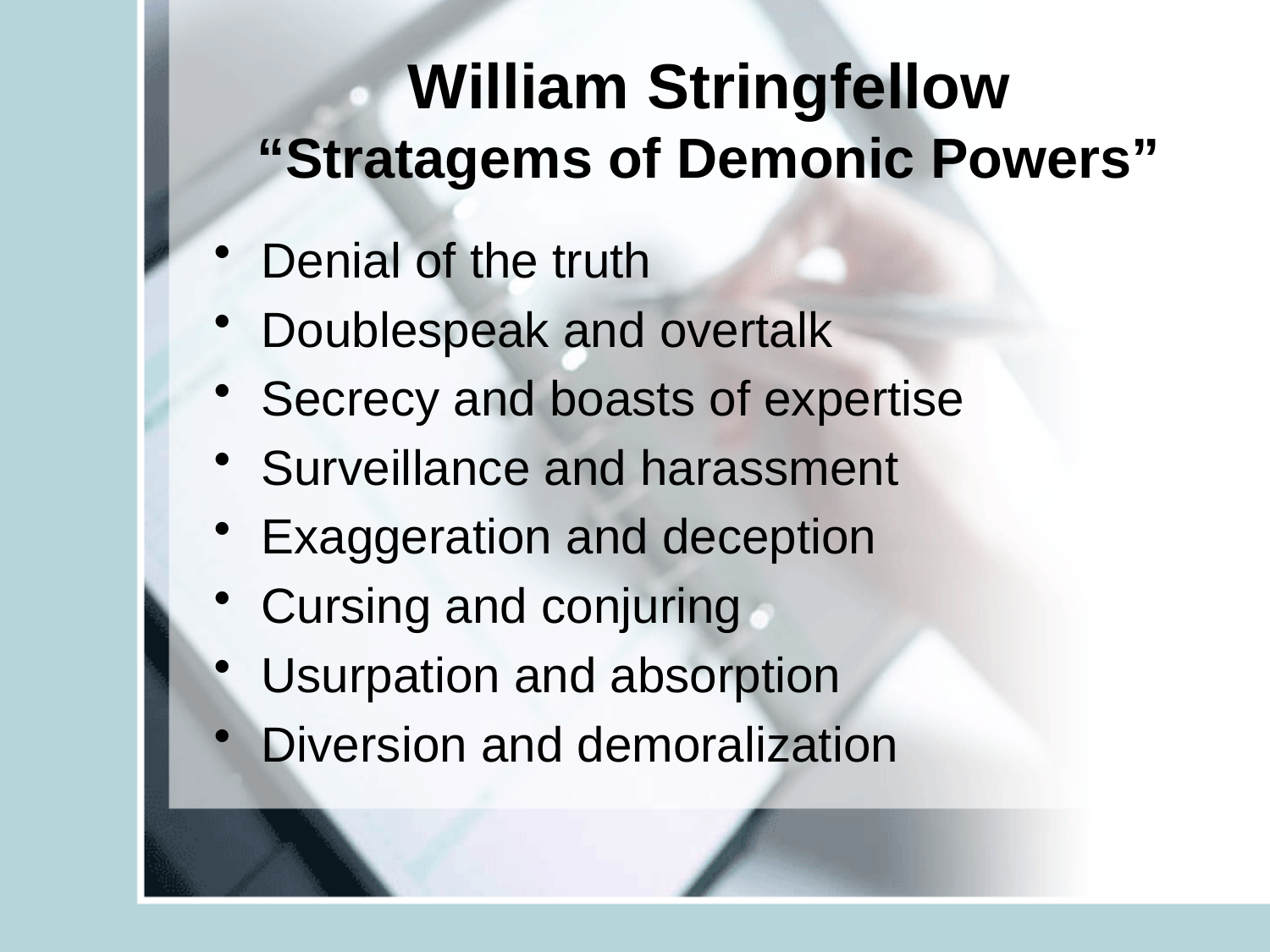

# William Stringfellow “Stratagems of Demonic Powers”
Denial of the truth
Doublespeak and overtalk
Secrecy and boasts of expertise
Surveillance and harassment
Exaggeration and deception
Cursing and conjuring
Usurpation and absorption
Diversion and demoralization